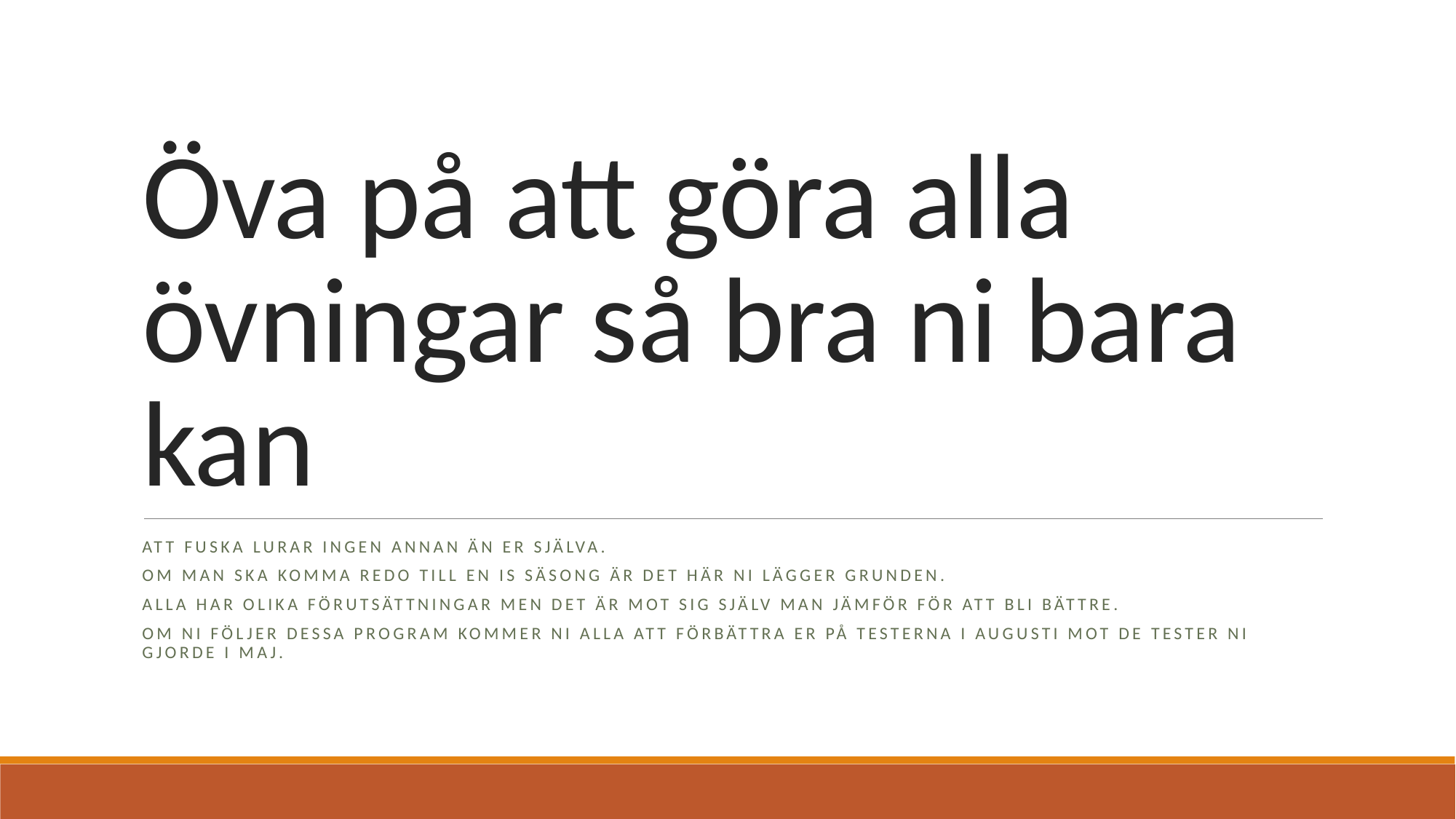

# Öva på att göra alla övningar så bra ni bara kan
Att fuska lurar ingen annan än er själva.
Om man ska komma redo till en is säsong är det här ni lägger grunden.
Alla har olika förutsättningar men det är mot sig själv man jämför för att bli bättre.
Om ni följer dessa program kommer ni ALLA att förbättra er på testerna i Augusti mot de tester ni gjorde i Maj.